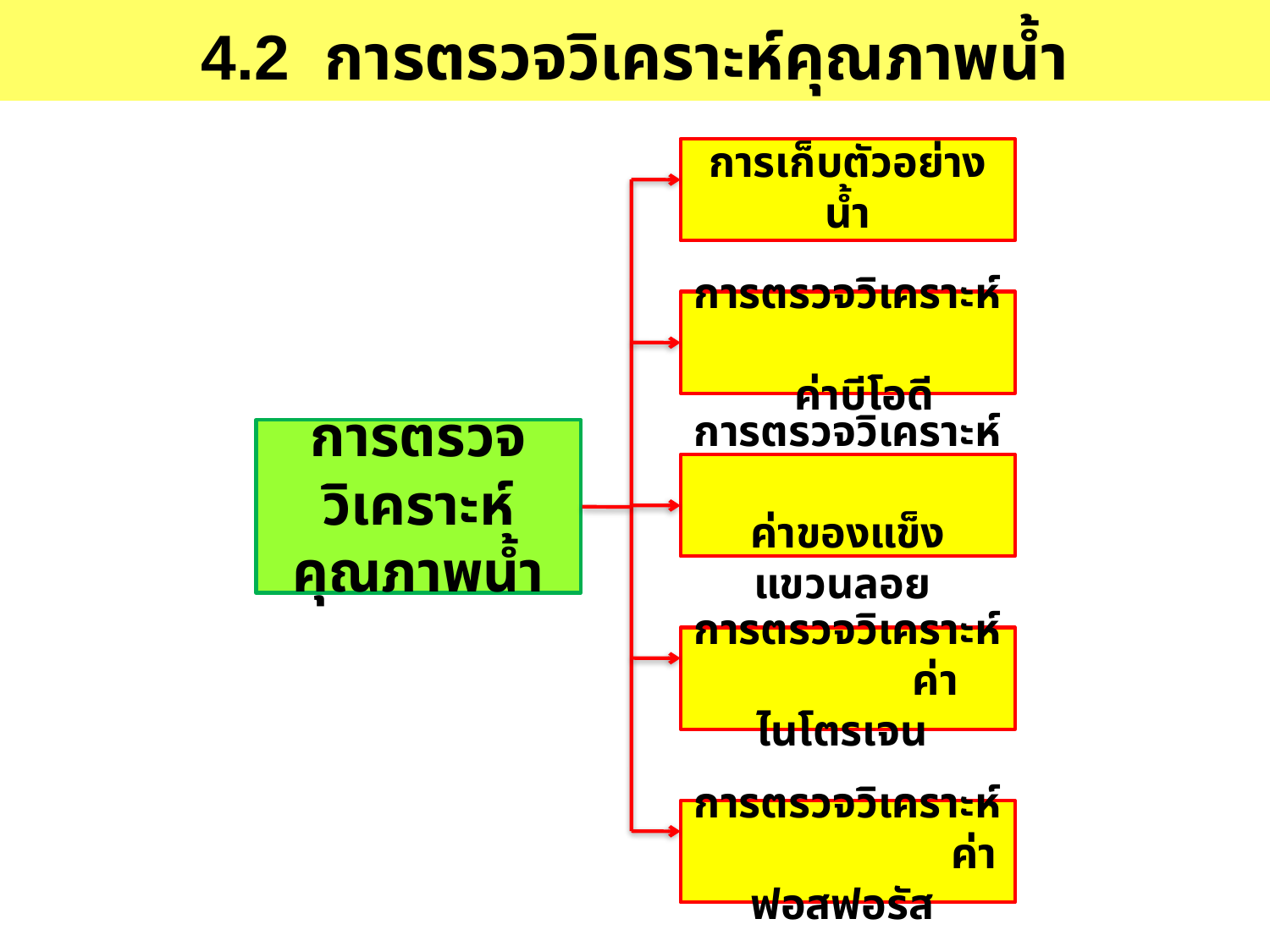

4.2  การตรวจวิเคราะห์คุณภาพน้ำ

การเก็บตัวอย่างน้ำ

การตรวจวิเคราะห์                                  ค่าบีโอดี

การตรวจวิเคราะห์คุณภาพน้ำ

การตรวจวิเคราะห์                          ค่าของแข็งแขวนลอย
การตรวจวิเคราะห์                 ค่าไนโตรเจน
การตรวจวิเคราะห์                        ค่าฟอสฟอรัส